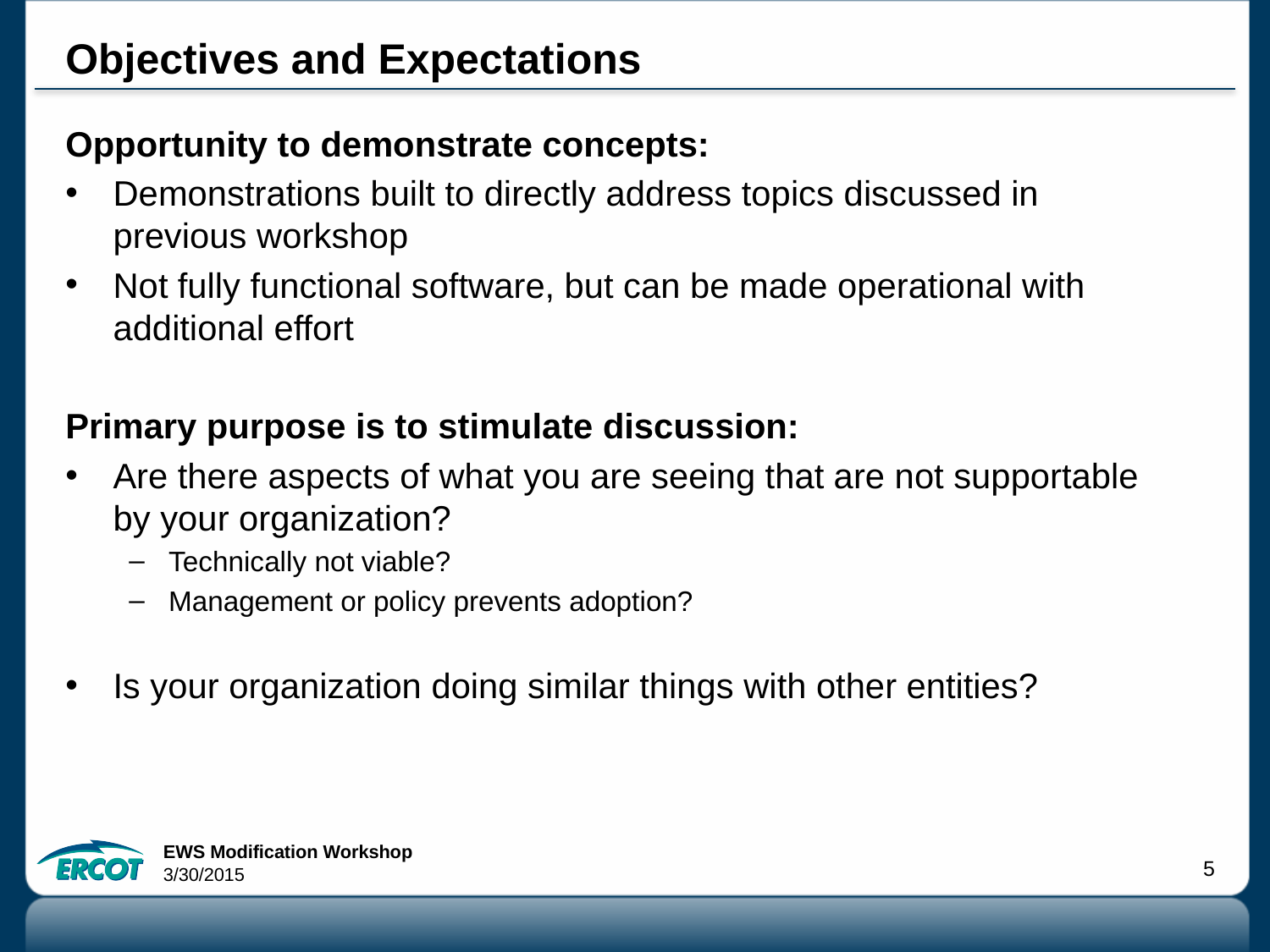

# Objectives and Expectations
Opportunity to demonstrate concepts:
Demonstrations built to directly address topics discussed in previous workshop
Not fully functional software, but can be made operational with additional effort

Primary purpose is to stimulate discussion:
Are there aspects of what you are seeing that are not supportable by your organization?
Technically not viable?
Management or policy prevents adoption?

Is your organization doing similar things with other entities?